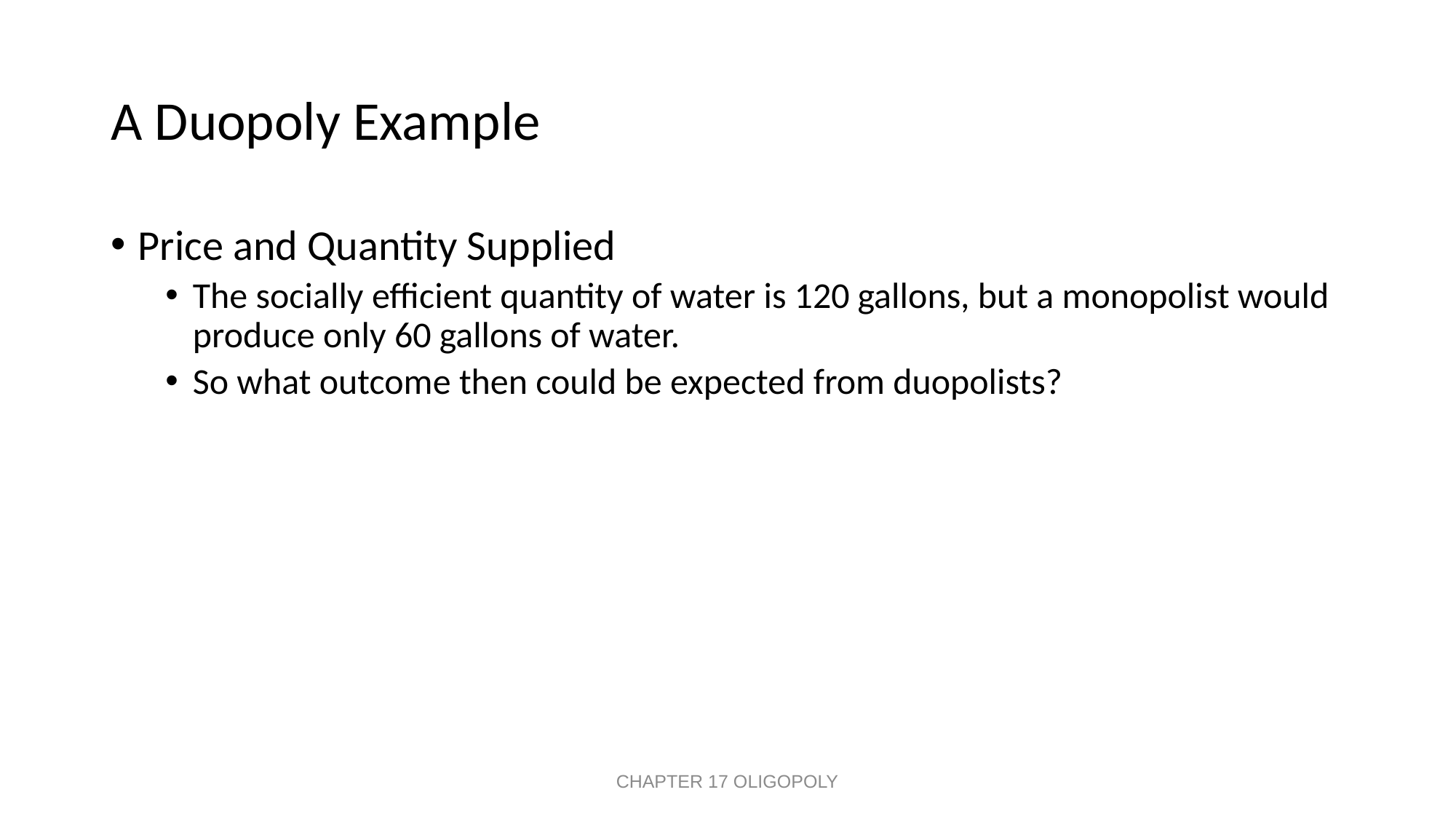

# A Duopoly Example
Price and Quantity Supplied
The socially efficient quantity of water is 120 gallons, but a monopolist would produce only 60 gallons of water.
So what outcome then could be expected from duopolists?
CHAPTER 17 OLIGOPOLY